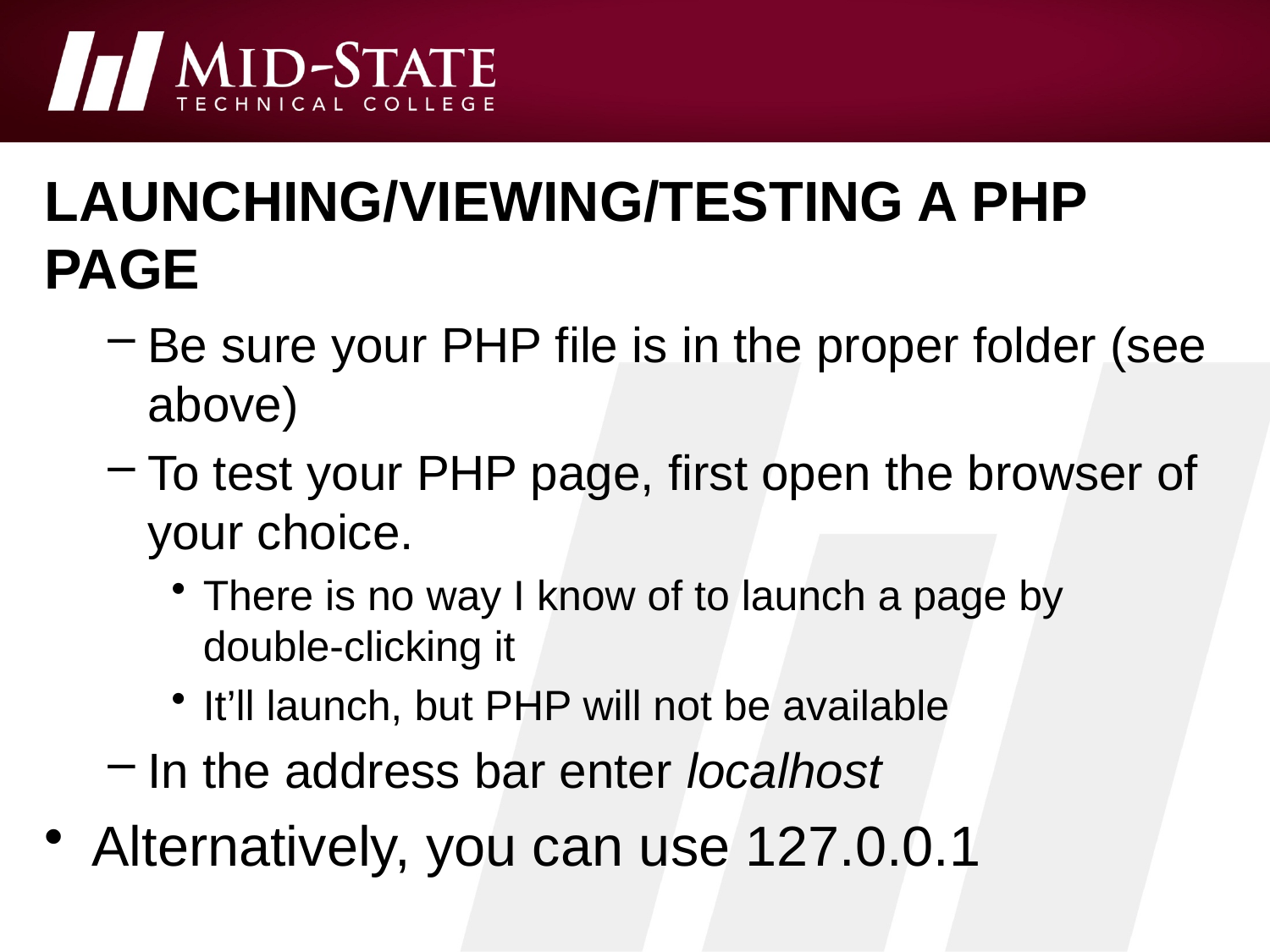

# Launching/viewing/testing a php page
Be sure your PHP file is in the proper folder (see above)
To test your PHP page, first open the browser of your choice.
There is no way I know of to launch a page by double-clicking it
It’ll launch, but PHP will not be available
In the address bar enter localhost
Alternatively, you can use 127.0.0.1